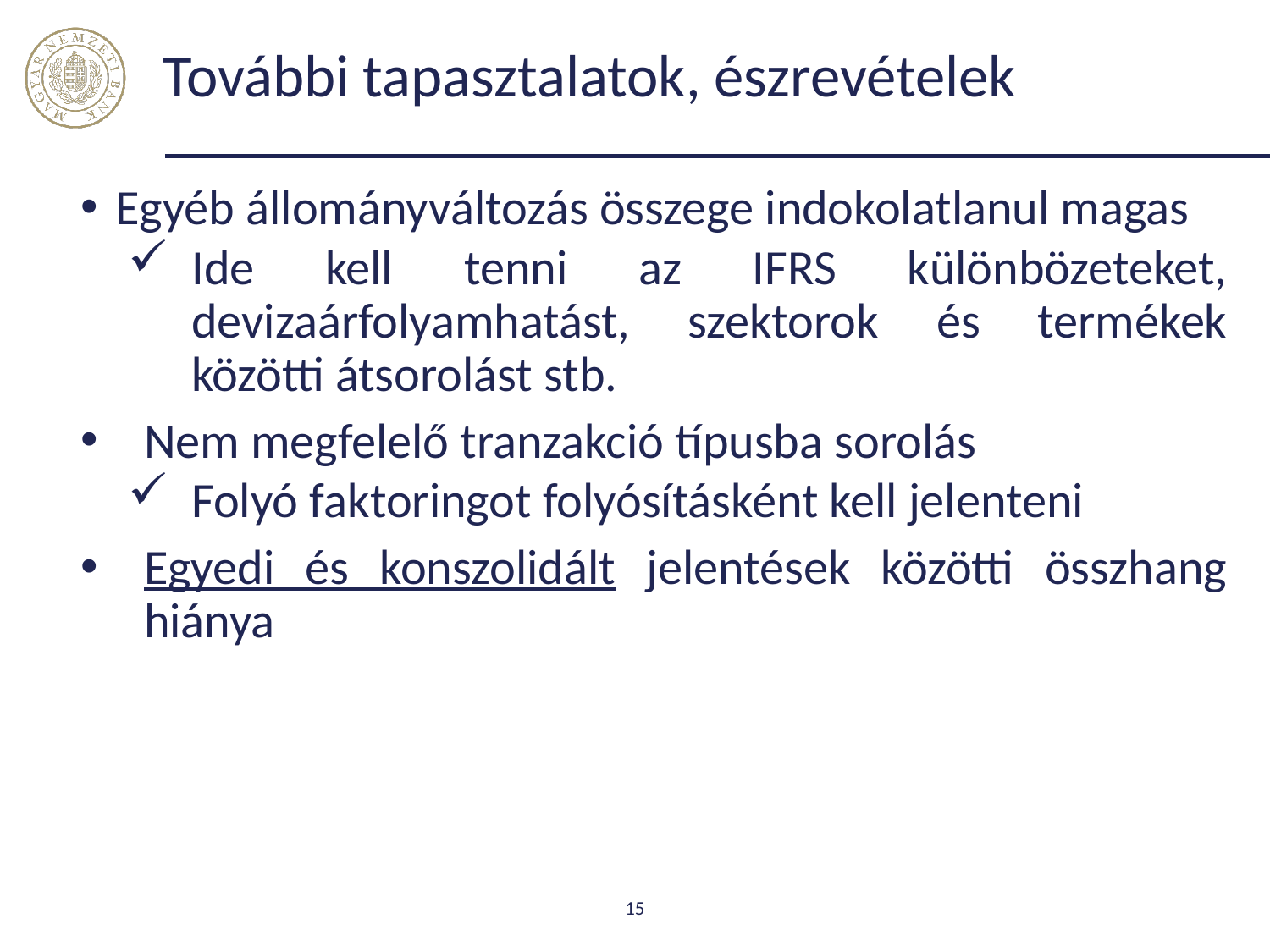

# További tapasztalatok, észrevételek
 Egyéb állományváltozás összege indokolatlanul magas
Ide kell tenni az IFRS különbözeteket, devizaárfolyamhatást, szektorok és termékek közötti átsorolást stb.
Nem megfelelő tranzakció típusba sorolás
Folyó faktoringot folyósításként kell jelenteni
Egyedi és konszolidált jelentések közötti összhang hiánya

15